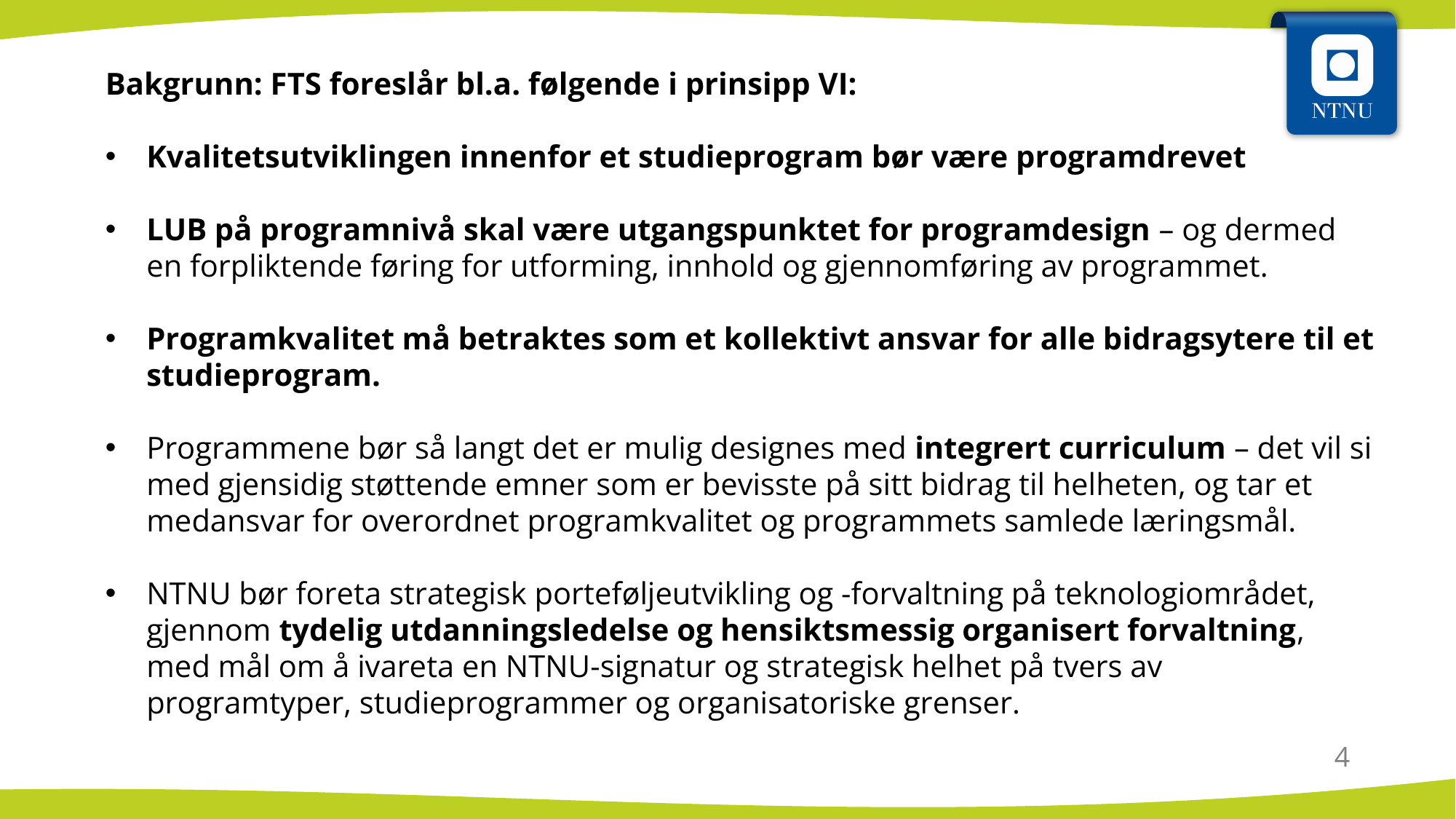

Bakgrunn: FTS foreslår bl.a. følgende i prinsipp VI:

Kvalitetsutviklingen innenfor et studieprogram bør være programdrevet

LUB på programnivå skal være utgangspunktet for programdesign – og dermed en forpliktende føring for utforming, innhold og gjennomføring av programmet.

Programkvalitet må betraktes som et kollektivt ansvar for alle bidragsytere til et studieprogram.

Programmene bør så langt det er mulig designes med integrert curriculum – det vil si med gjensidig støttende emner som er bevisste på sitt bidrag til helheten, og tar et medansvar for overordnet programkvalitet og programmets samlede læringsmål.

NTNU bør foreta strategisk porteføljeutvikling og -forvaltning på teknologiområdet, gjennom tydelig utdanningsledelse og hensiktsmessig organisert forvaltning, med mål om å ivareta en NTNU-signatur og strategisk helhet på tvers av programtyper, studieprogrammer og organisatoriske grenser.